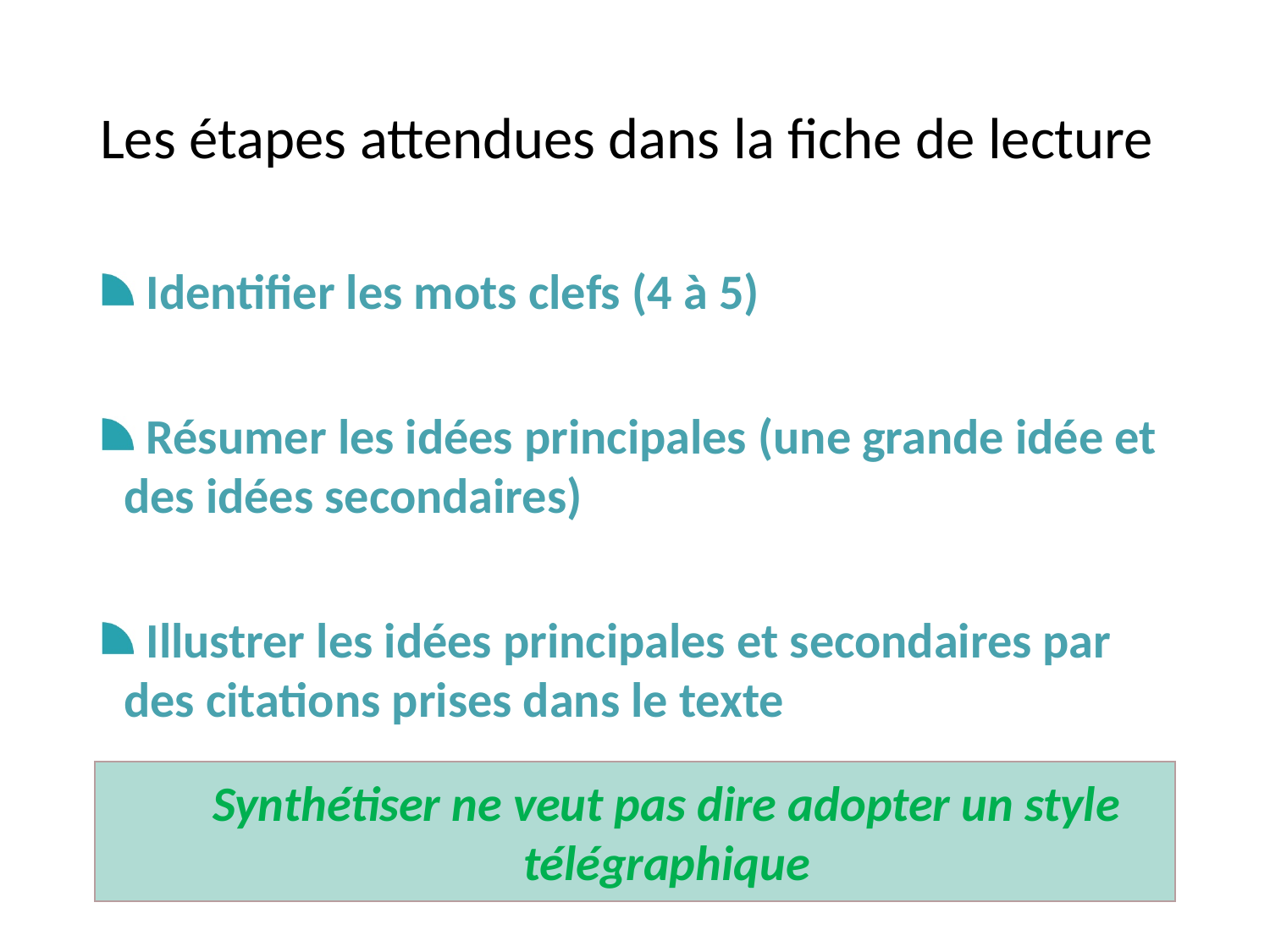

# Les étapes attendues dans la fiche de lecture
 Identifier les mots clefs (4 à 5)

 Résumer les idées principales (une grande idée et des idées secondaires)

 Illustrer les idées principales et secondaires par des citations prises dans le texte
Synthétiser ne veut pas dire adopter un style télégraphique